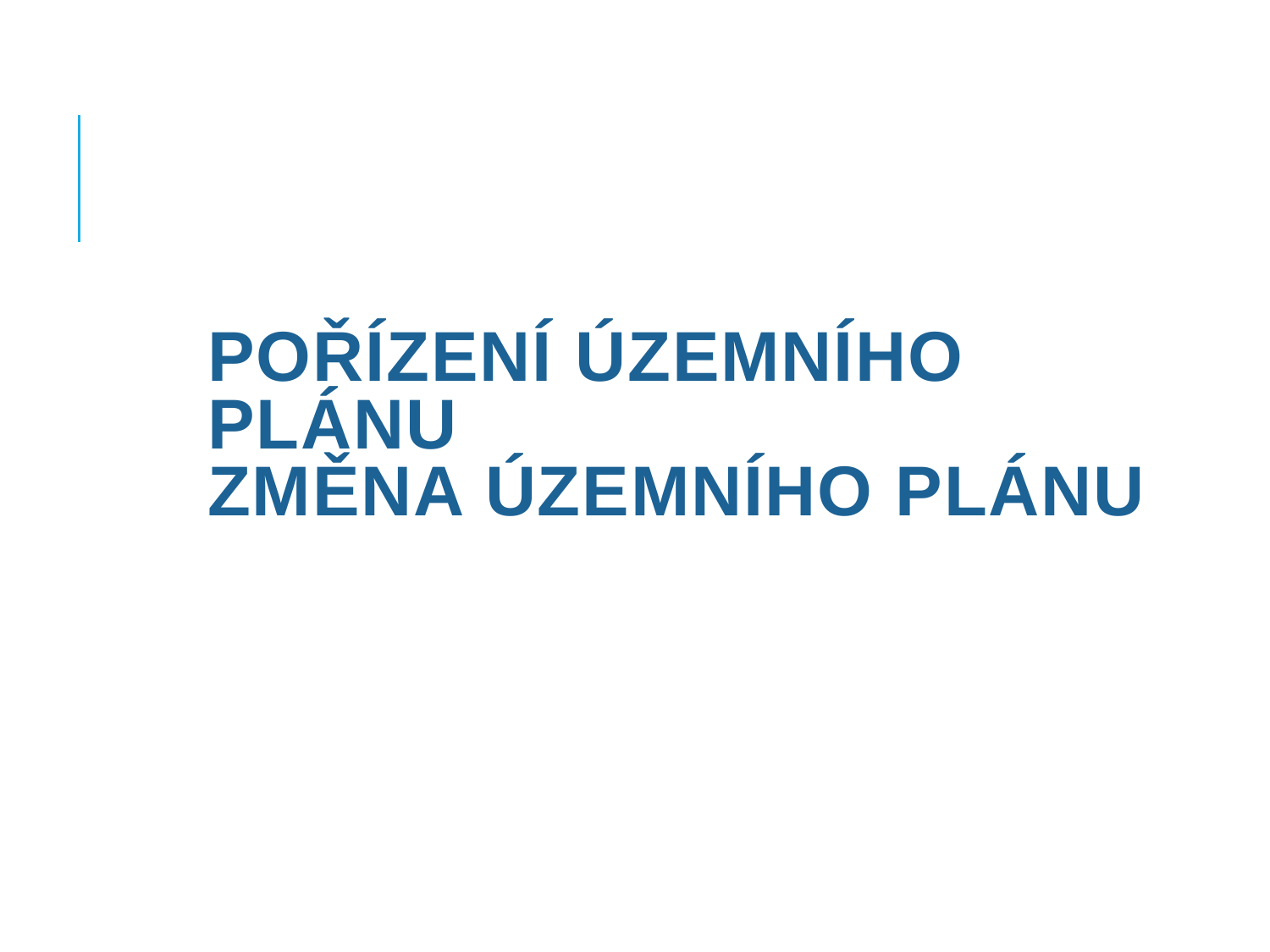

# Pořízení územního plánu Změna územního plánu